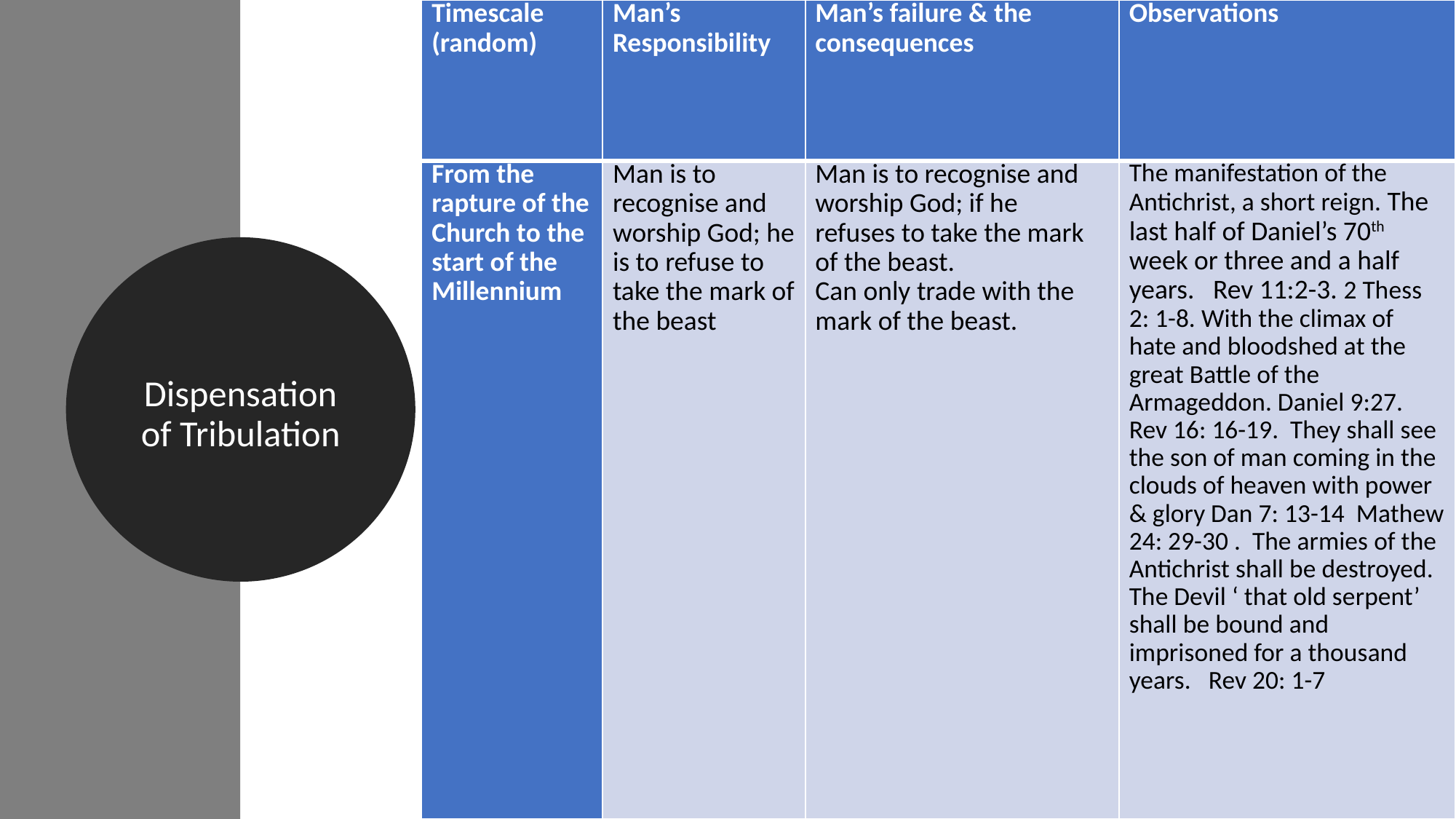

| Timescale (random) | Man’s Responsibility | Man’s failure & the consequences | Observations |
| --- | --- | --- | --- |
| From the rapture of the Church to the start of the Millennium | Man is to recognise and worship God; he is to refuse to take the mark of the beast | Man is to recognise and worship God; if he refuses to take the mark of the beast. Can only trade with the mark of the beast. | The manifestation of the Antichrist, a short reign. The last half of Daniel’s 70th week or three and a half years. Rev 11:2-3. 2 Thess 2: 1-8. With the climax of hate and bloodshed at the great Battle of the Armageddon. Daniel 9:27. Rev 16: 16-19. They shall see the son of man coming in the clouds of heaven with power & glory Dan 7: 13-14 Mathew 24: 29-30 . The armies of the Antichrist shall be destroyed. The Devil ‘ that old serpent’ shall be bound and imprisoned for a thousand years. Rev 20: 1-7 |

Dispensation of Tribulation